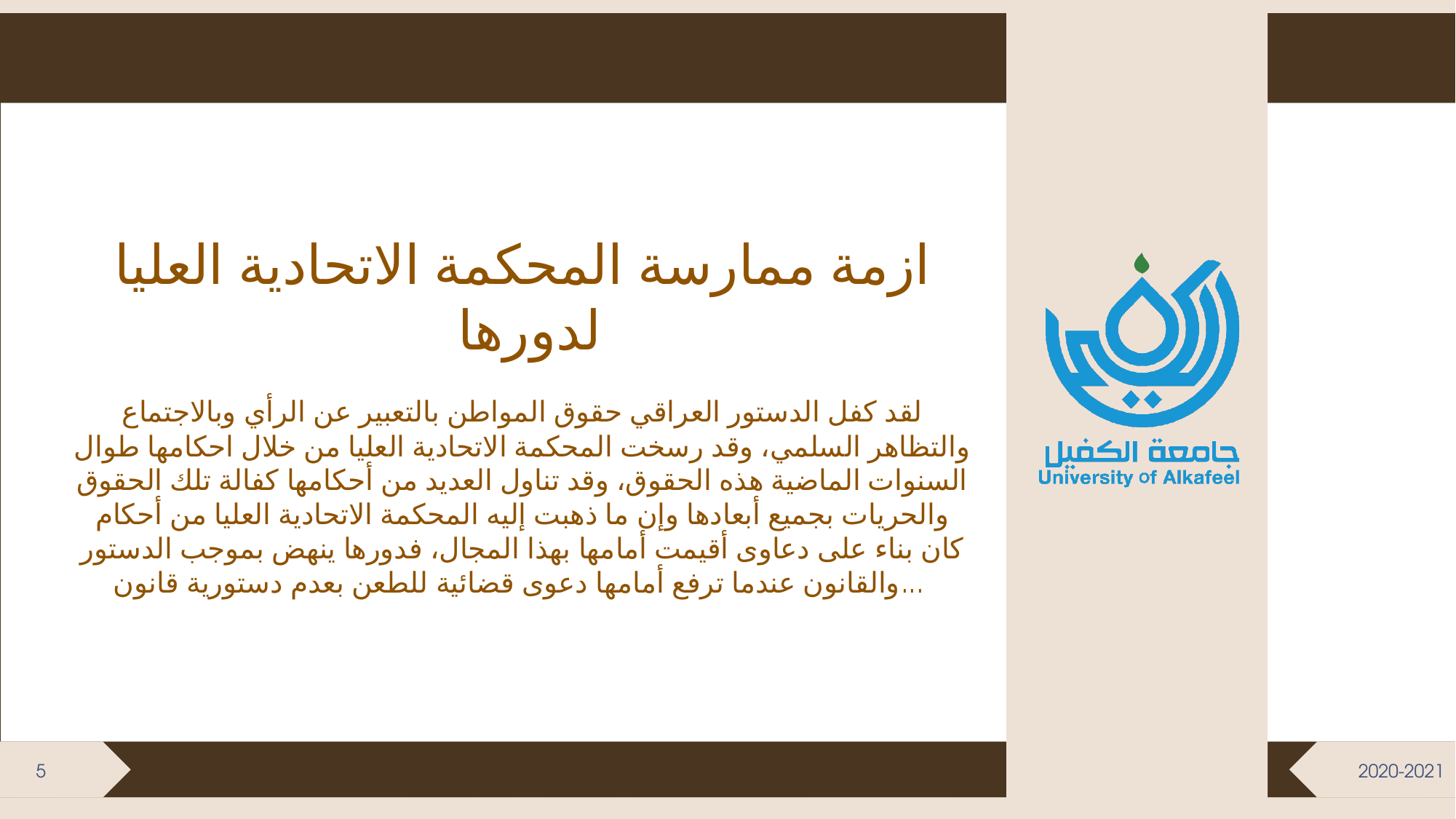

ازمة ممارسة المحكمة الاتحادية العليا لدورها
لقد كفل الدستور العراقي حقوق المواطن بالتعبير عن الرأي وبالاجتماع والتظاهر السلمي، وقد رسخت المحكمة الاتحادية العليا من خلال احكامها طوال السنوات الماضية هذه الحقوق، وقد تناول العديد من أحكامها كفالة تلك الحقوق والحريات بجميع أبعادها وإن ما ذهبت إليه المحكمة الاتحادية العليا من أحكام كان بناء على دعاوى أقيمت أمامها بهذا المجال، فدورها ينهض بموجب الدستور والقانون عندما ترفع أمامها دعوى قضائية للطعن بعدم دستورية قانون...
5
2020-2021